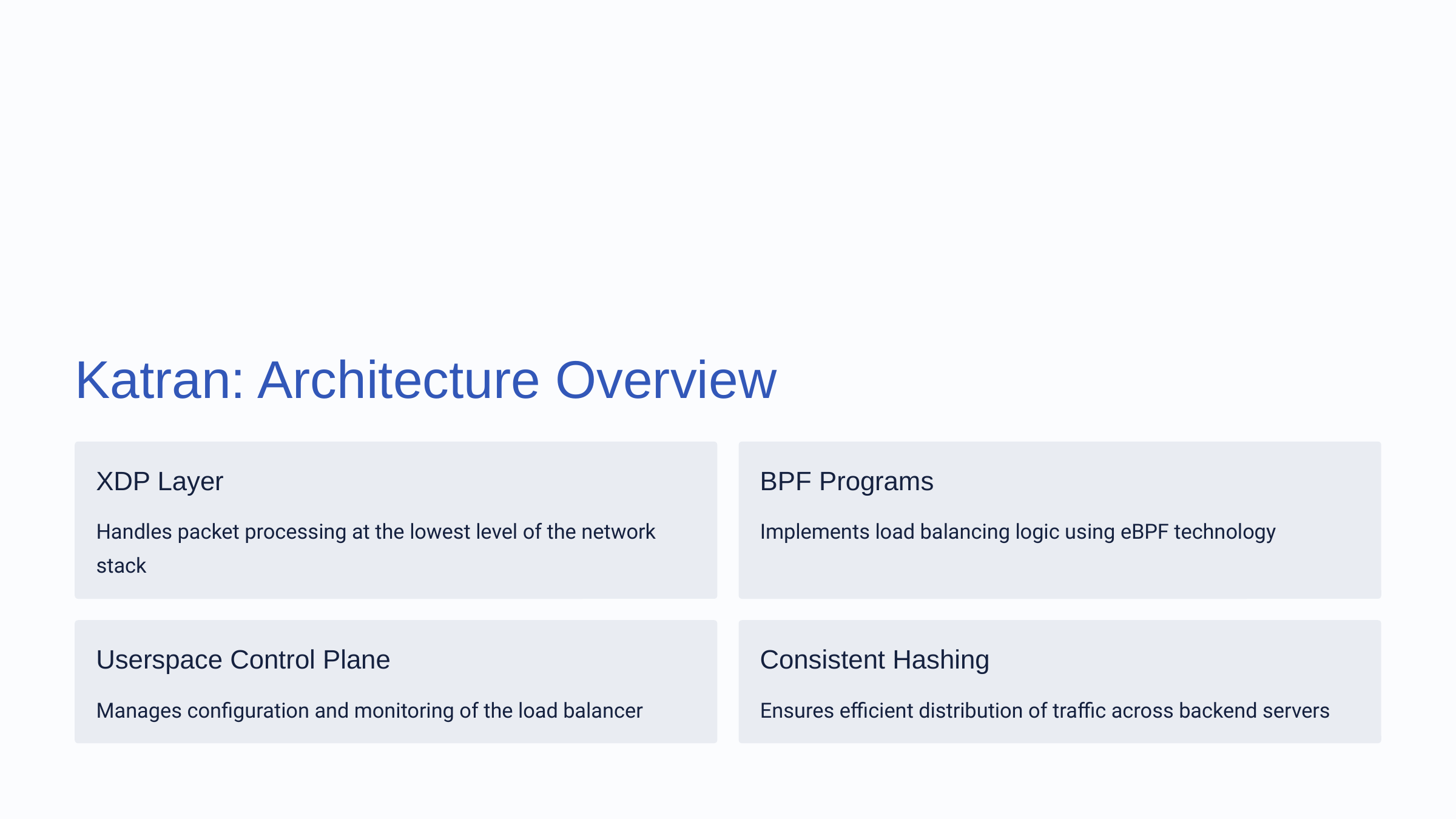

Katran: Architecture Overview

XDP Layer
BPF Programs
Handles packet processing at the lowest level of the network stack
Implements load balancing logic using eBPF technology

Userspace Control Plane
Consistent Hashing
Manages configuration and monitoring of the load balancer
Ensures efficient distribution of traffic across backend servers